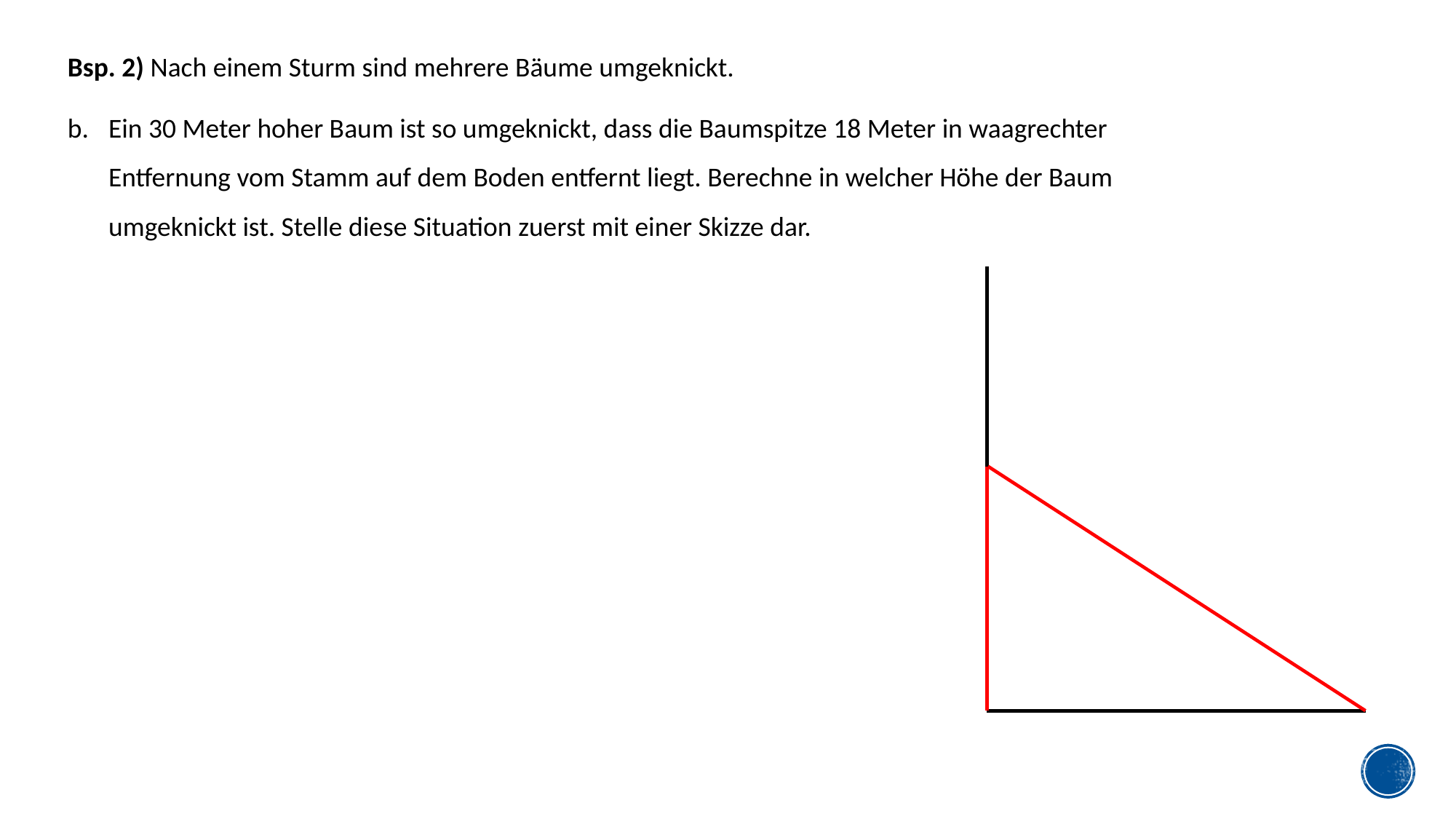

Bsp. 2) Nach einem Sturm sind mehrere Bäume umgeknickt.
Ein 30 Meter hoher Baum ist so umgeknickt, dass die Baumspitze 18 Meter in waagrechter Entfernung vom Stamm auf dem Boden entfernt liegt. Berechne in welcher Höhe der Baum umgeknickt ist. Stelle diese Situation zuerst mit einer Skizze dar.